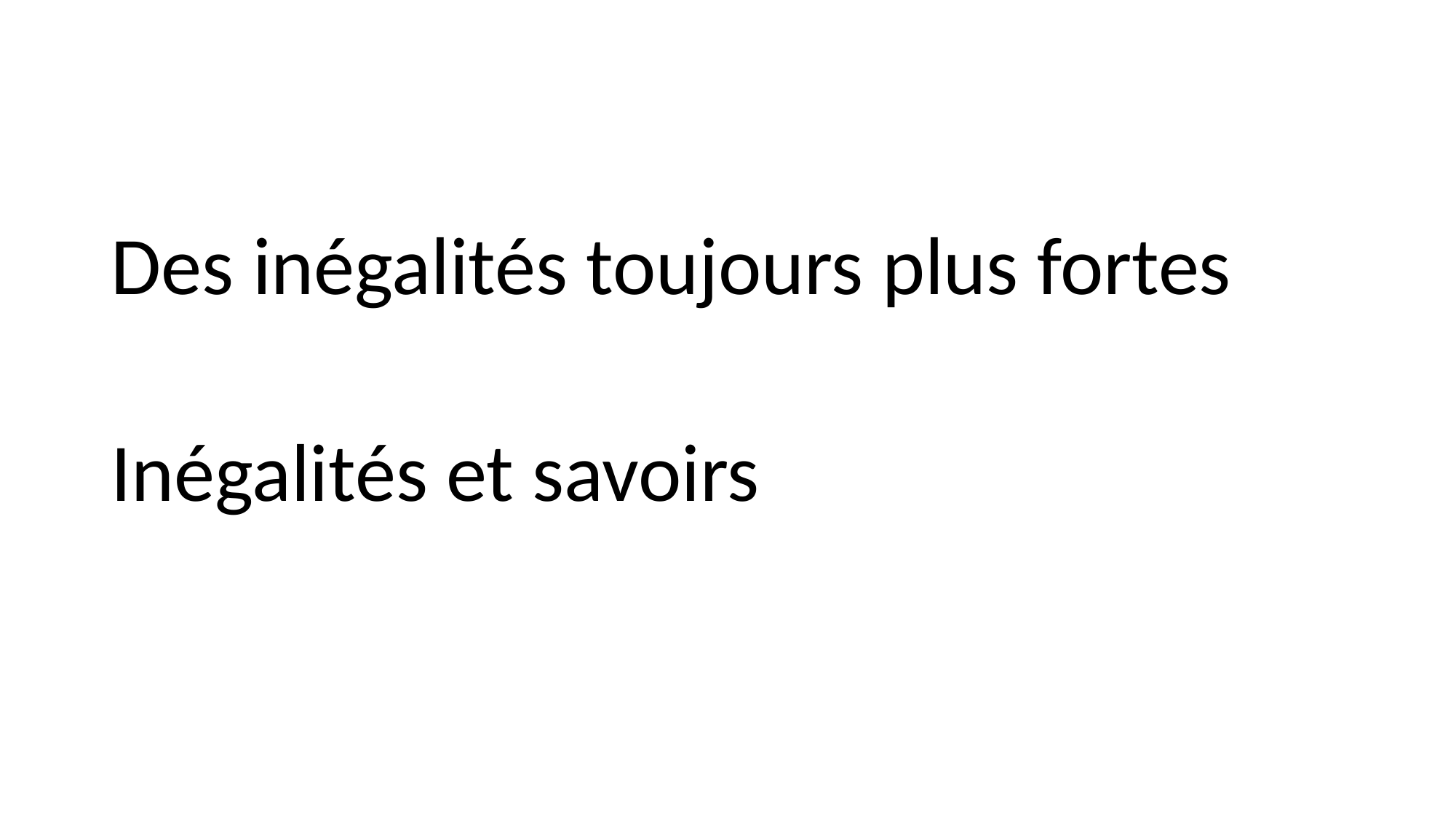

Des inégalités toujours plus fortes

Inégalités et savoirs